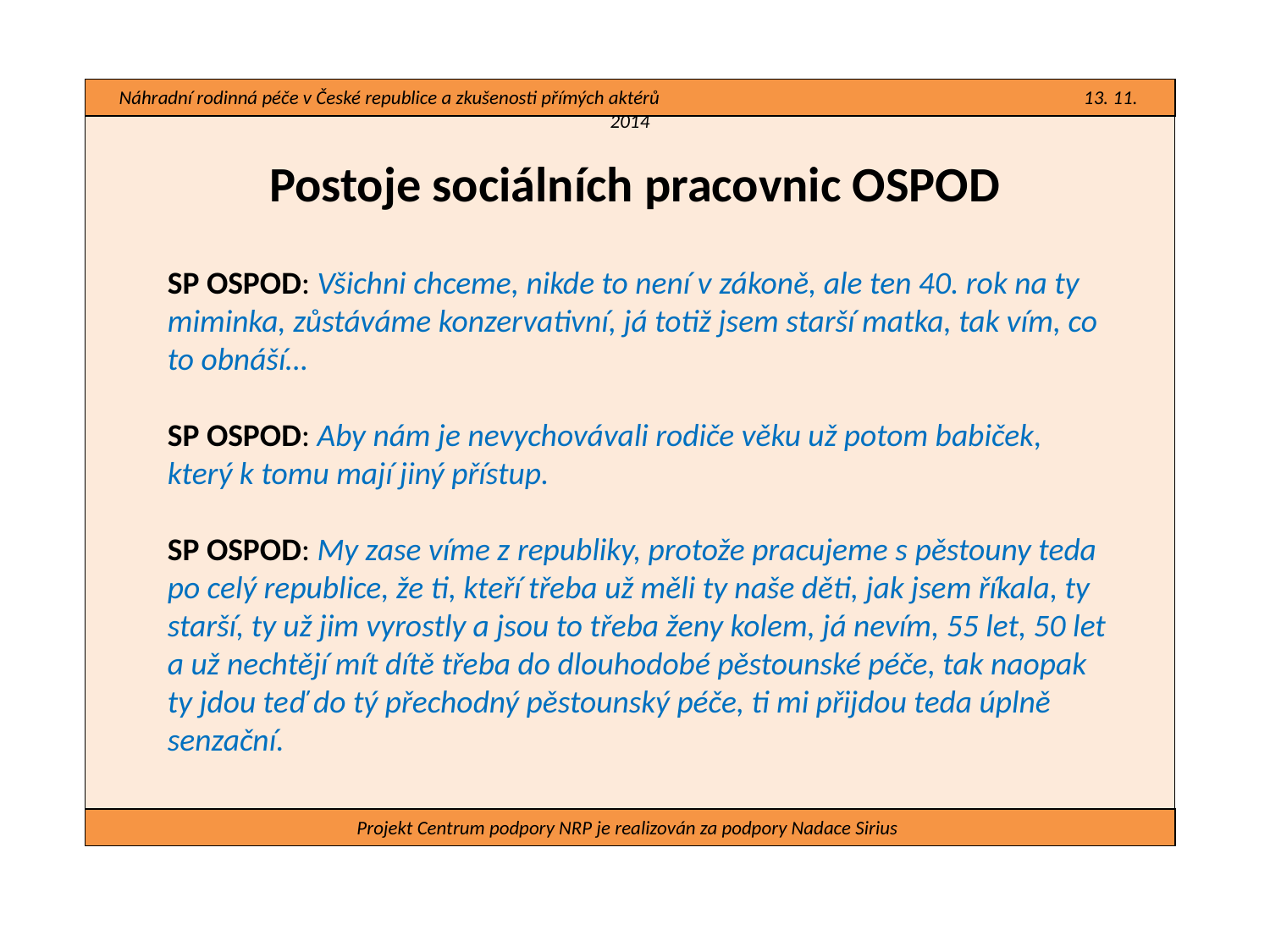

Náhradní rodinná péče v České republice a zkušenosti přímých aktérů                                                                                                13. 11. 2014
#
Postoje sociálních pracovnic OSPOD
SP OSPOD: Všichni chceme, nikde to není v zákoně, ale ten 40. rok na ty miminka, zůstáváme konzervativní, já totiž jsem starší matka, tak vím, co to obnáší…

SP OSPOD: Aby nám je nevychovávali rodiče věku už potom babiček, který k tomu mají jiný přístup.

SP OSPOD: My zase víme z republiky, protože pracujeme s pěstouny teda po celý republice, že ti, kteří třeba už měli ty naše děti, jak jsem říkala, ty starší, ty už jim vyrostly a jsou to třeba ženy kolem, já nevím, 55 let, 50 let a už nechtějí mít dítě třeba do dlouhodobé pěstounské péče, tak naopak ty jdou teď do tý přechodný pěstounský péče, ti mi přijdou teda úplně senzační.

Projekt Centrum podpory NRP je realizován za podpory Nadace Sirius